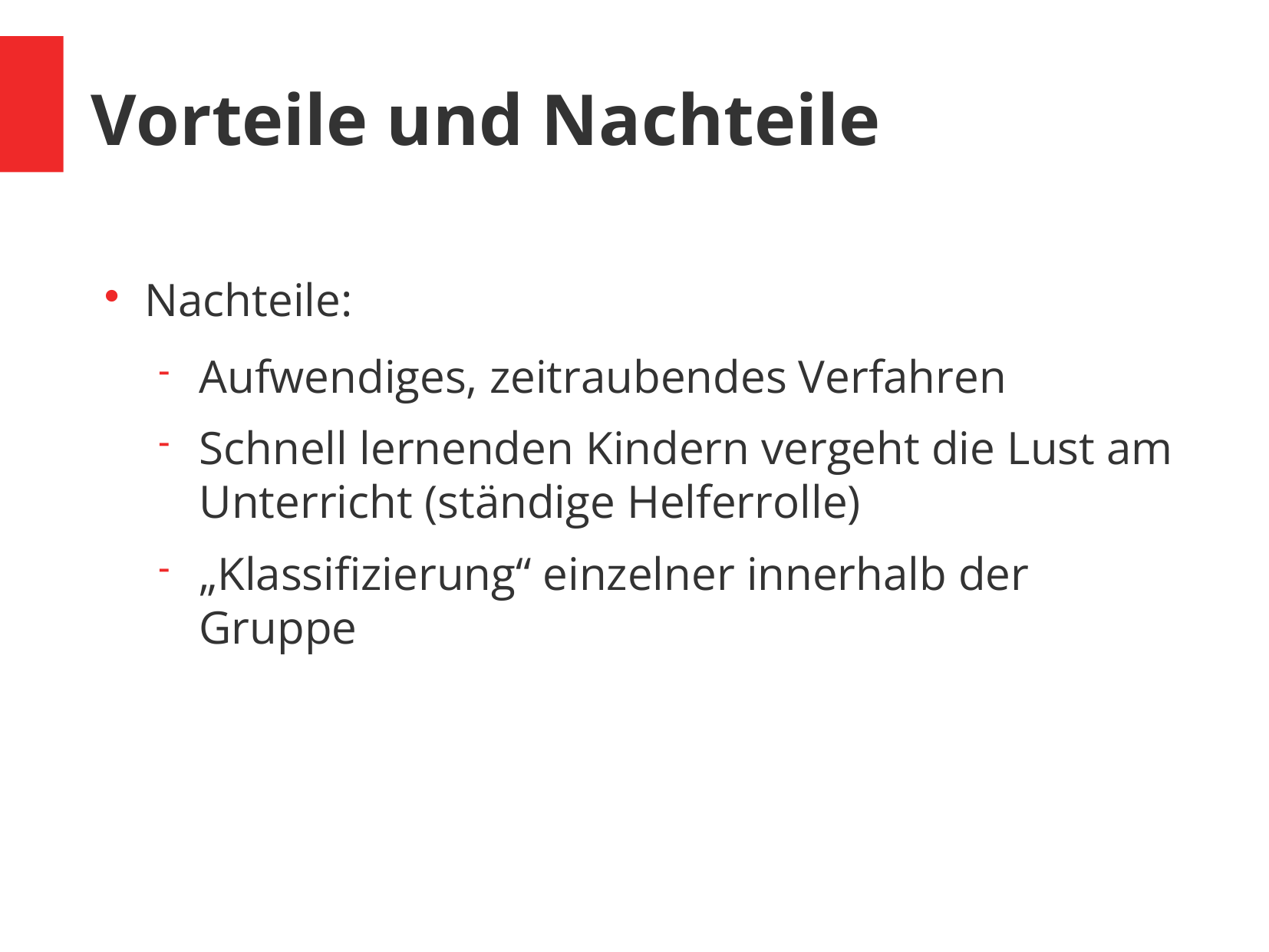

Vorteile und Nachteile
Nachteile:
Aufwendiges, zeitraubendes Verfahren
Schnell lernenden Kindern vergeht die Lust am Unterricht (ständige Helferrolle)
„Klassifizierung“ einzelner innerhalb der Gruppe